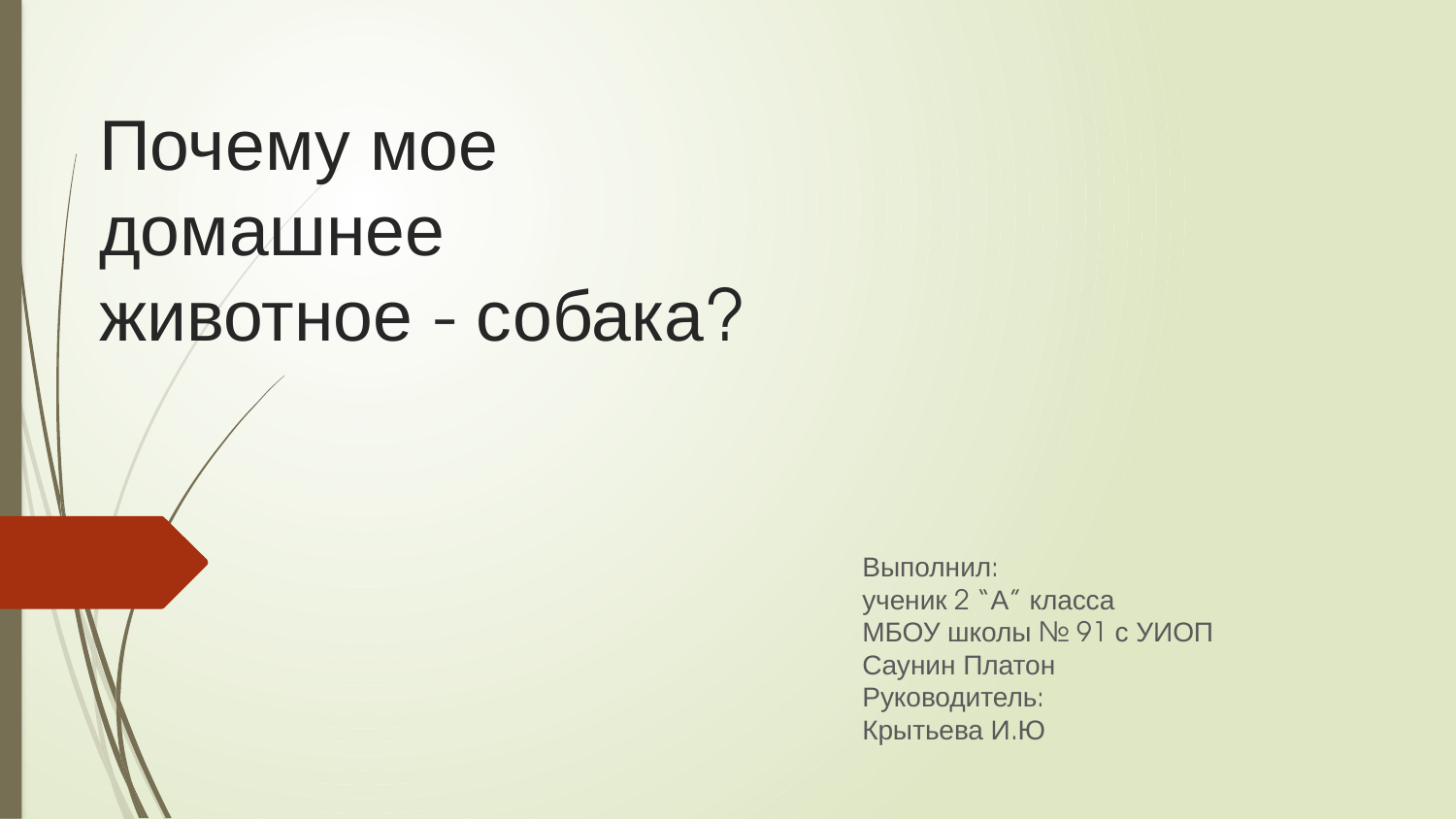

# Почему мое домашнее животное - собака?
Выполнил:
ученик 2 “А” класса
МБОУ школы № 91 с УИОП
Саунин Платон
Руководитель:
Крытьева И.Ю